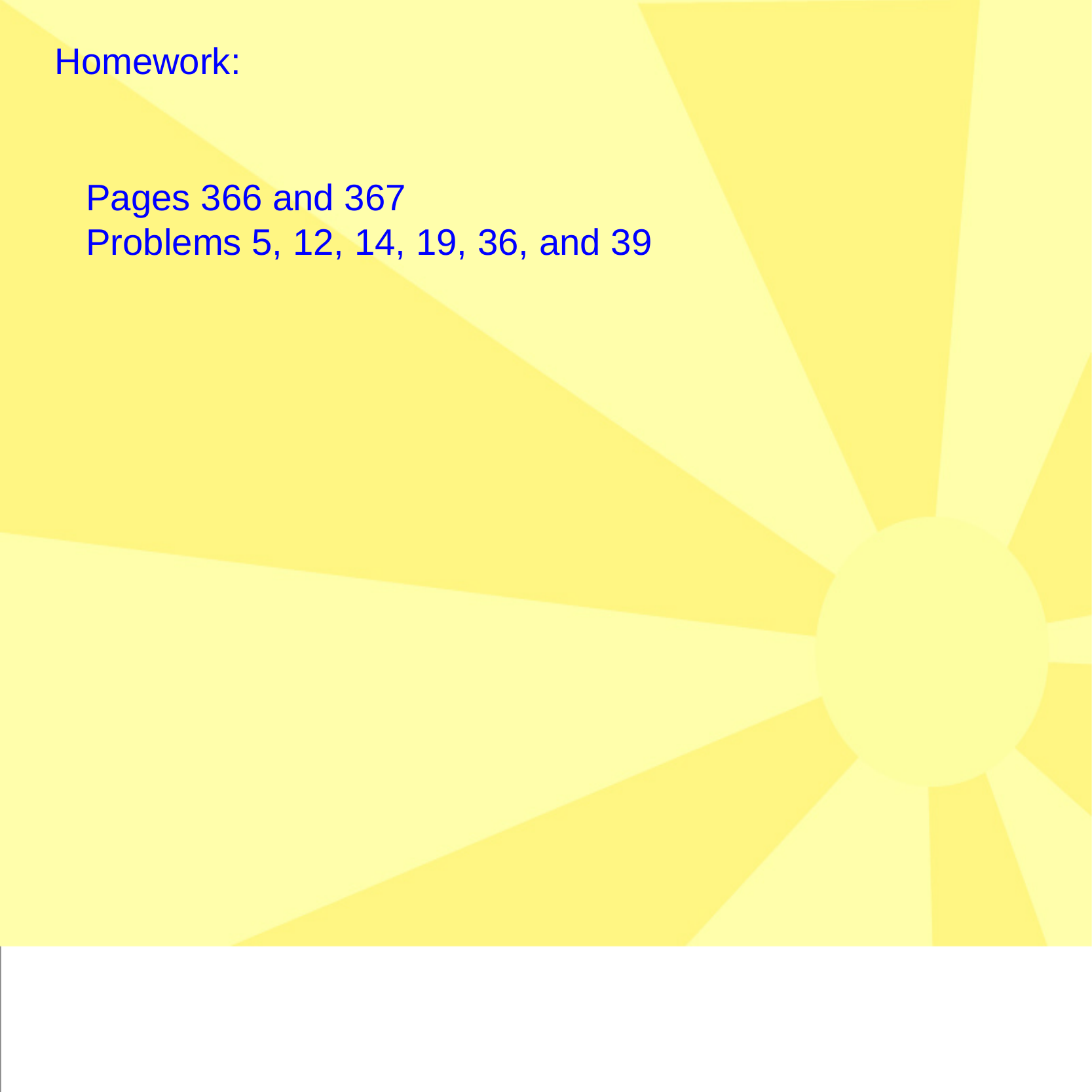

Homework:
Pages 366 and 367
Problems 5, 12, 14, 19, 36, and 39